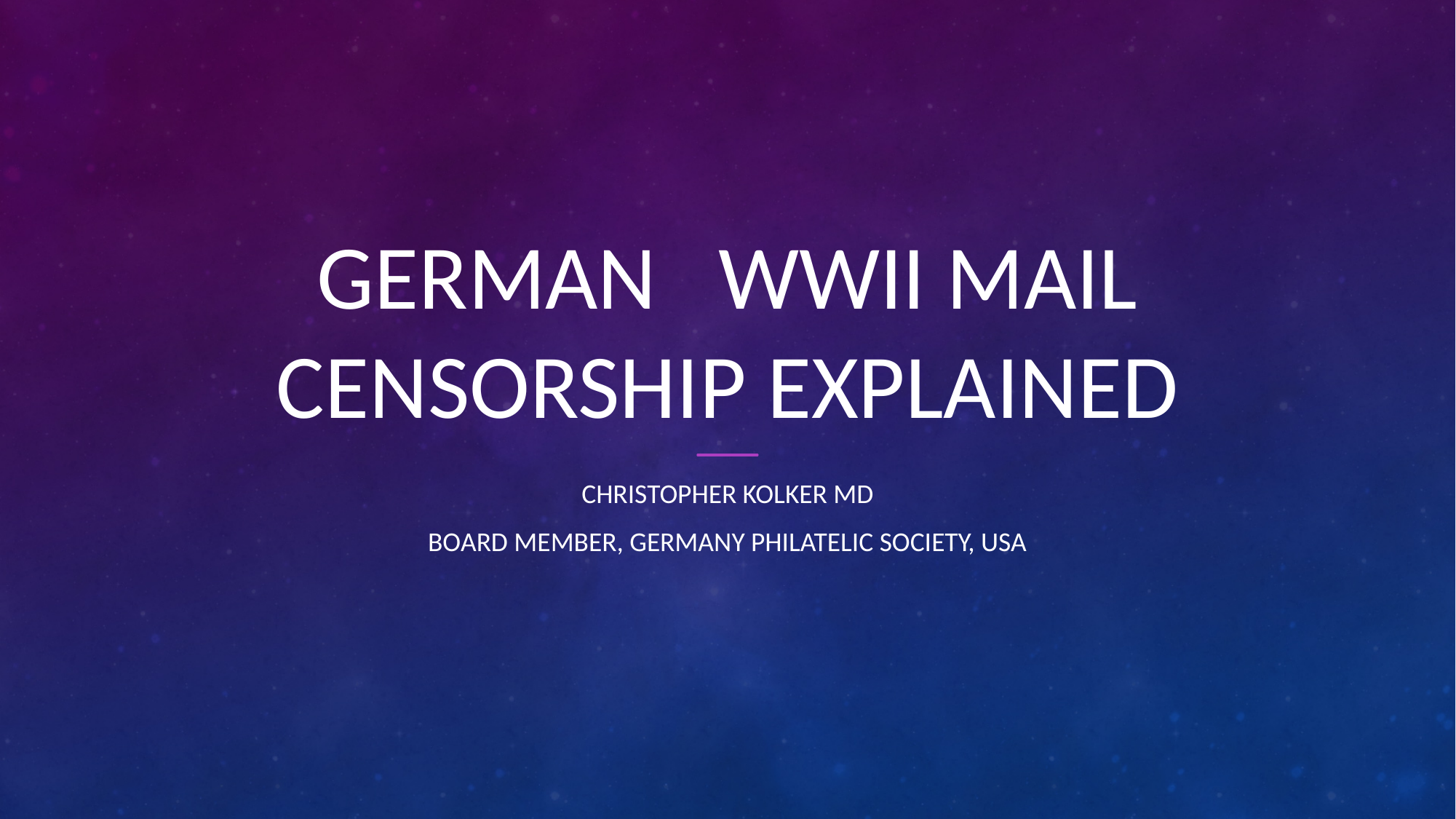

# German   WWII Mail censorship Explained
Christopher Kolker MD
Board Member, Germany Philatelic Society, usa